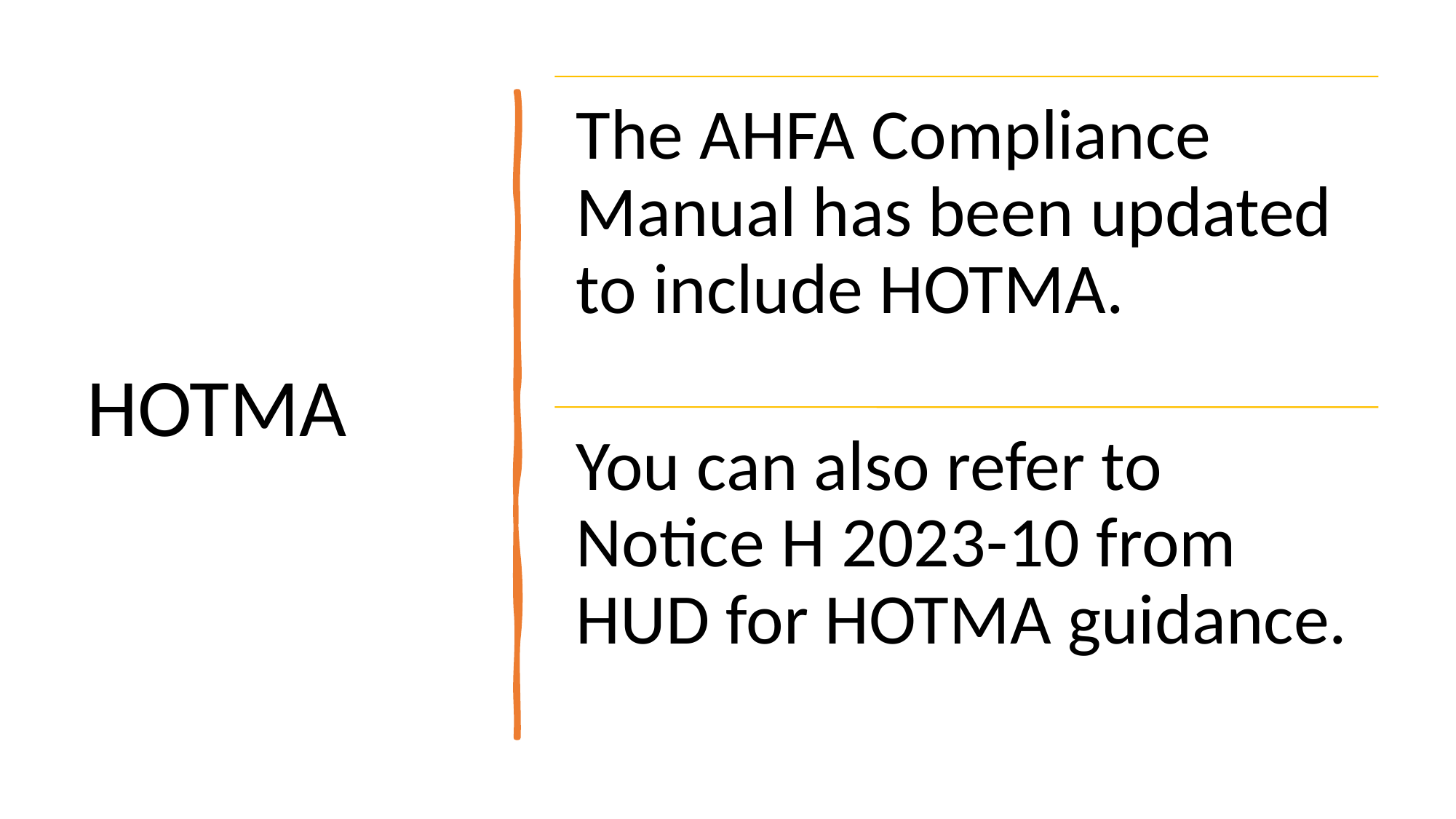

The AHFA Compliance Manual has been updated to include HOTMA.
You can also refer to Notice H 2023-10 from HUD for HOTMA guidance.
# HOTMA